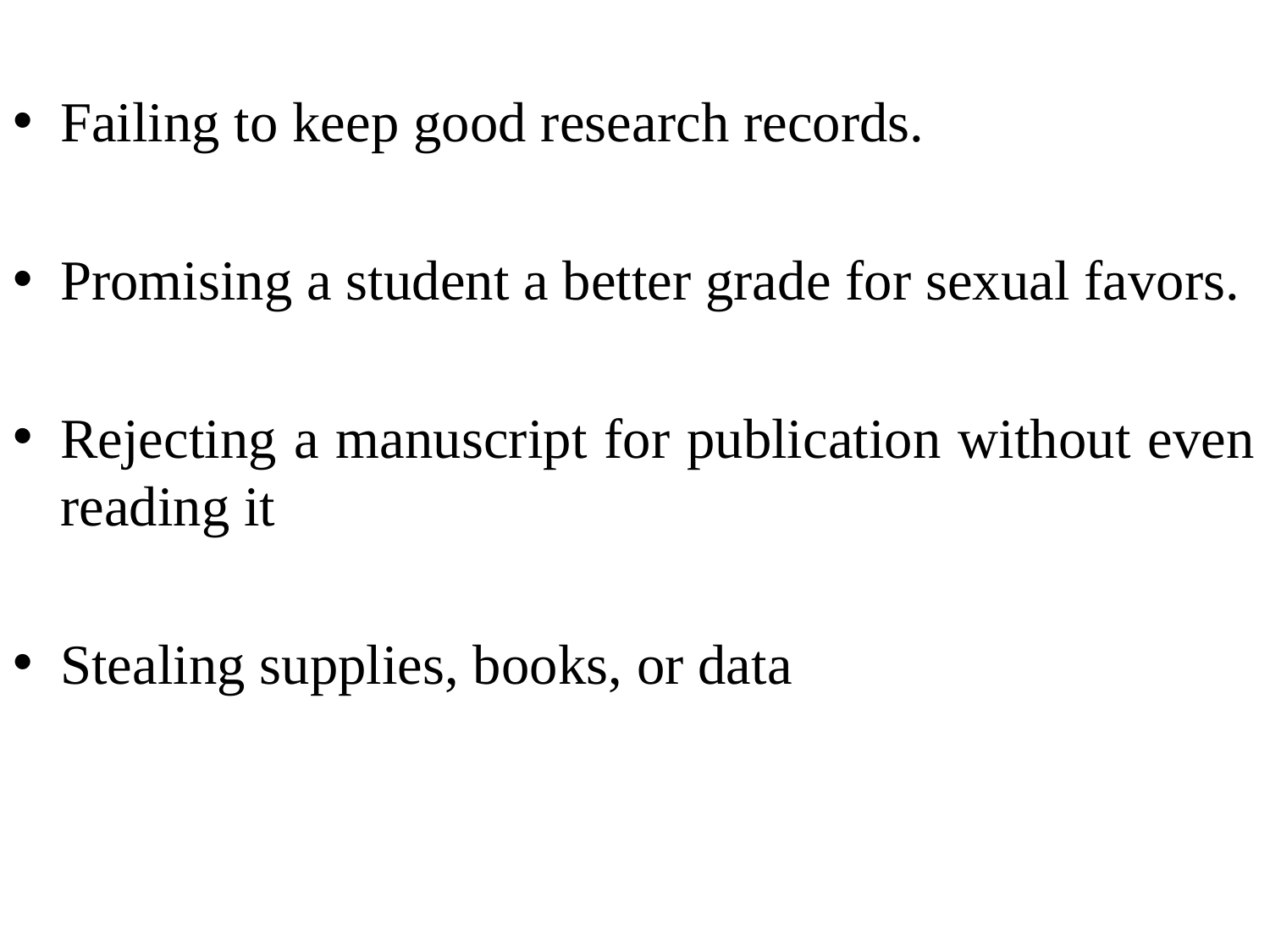

Failing to keep good research records.

Promising a student a better grade for sexual favors.

Rejecting a manuscript for publication without even reading it

Stealing supplies, books, or data